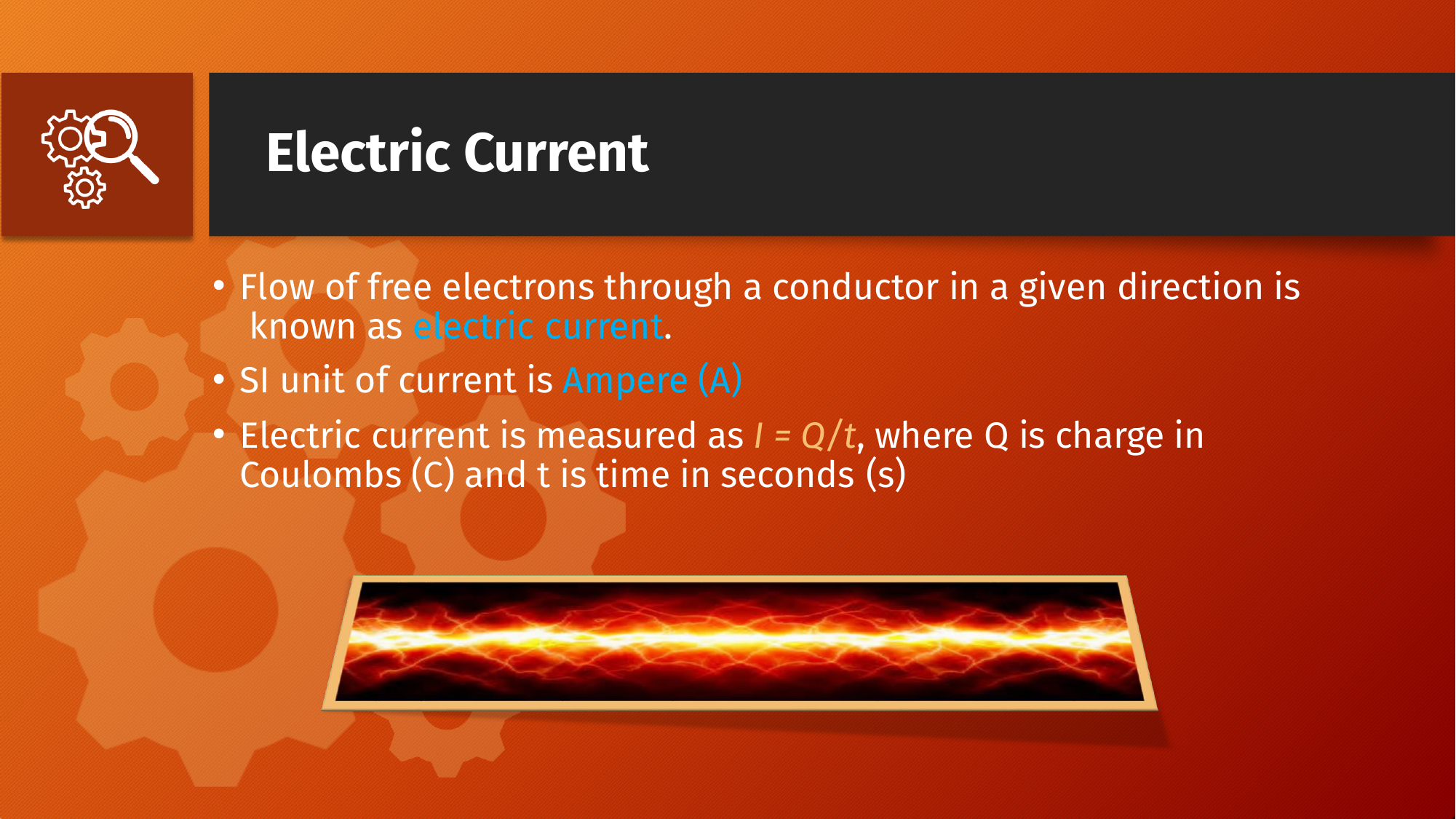

# Electric Current
Flow of free electrons through a conductor in a given direction is  known as electric current.
SI unit of current is Ampere (A)
Electric current is measured as I = Q/t, where Q is charge in  Coulombs (C) and t is time in seconds (s)